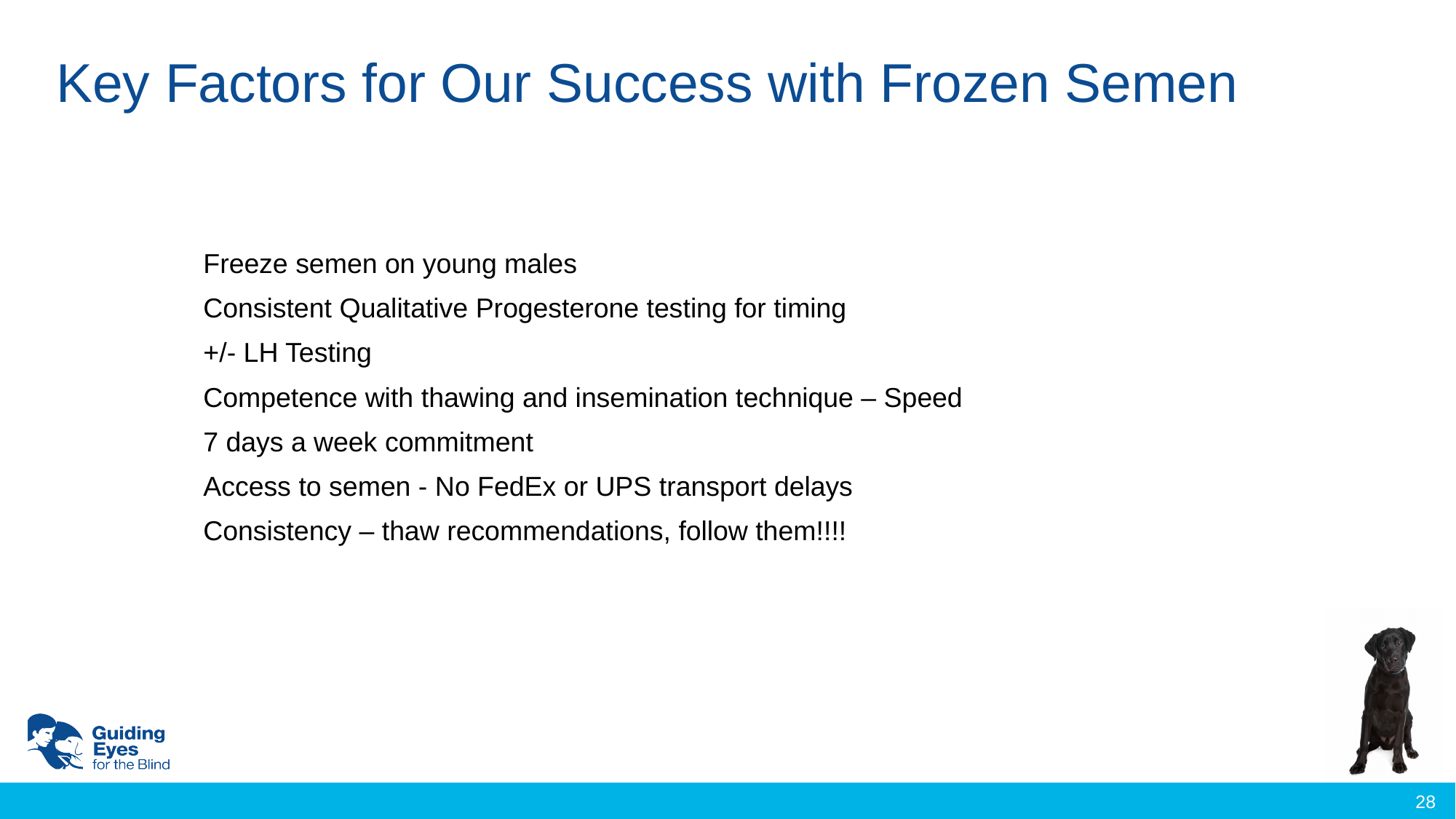

# Key Factors for Our Success with Frozen Semen

Freeze semen on young males
Consistent Qualitative Progesterone testing for timing
+/- LH Testing
Competence with thawing and insemination technique – Speed
7 days a week commitment
Access to semen - No FedEx or UPS transport delays
Consistency – thaw recommendations, follow them!!!!

28